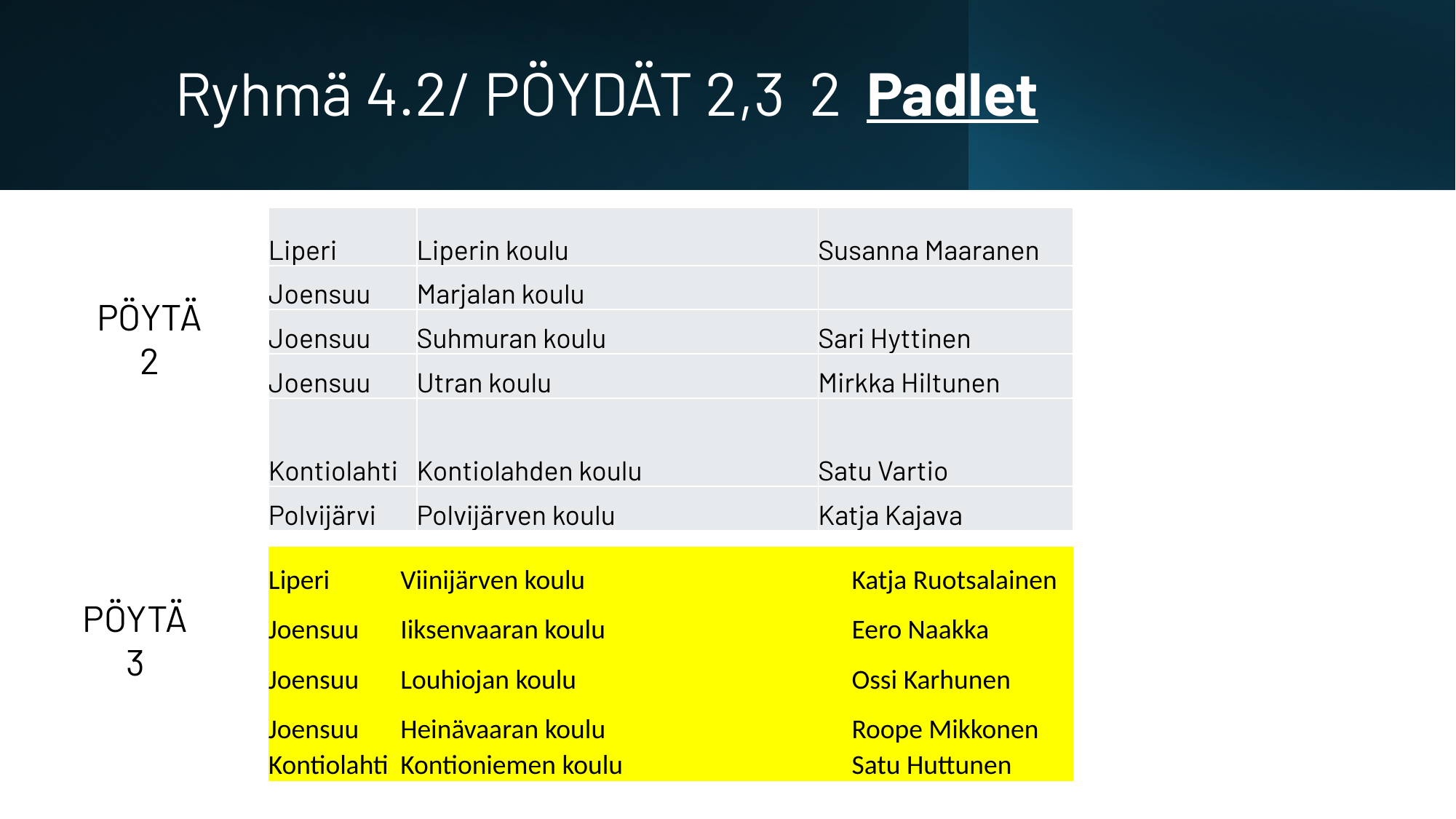

# Ryhmä 4.2/ PÖYDÄT 2,3  2  Padlet
| Liperi | Liperin koulu | Susanna Maaranen |
| --- | --- | --- |
| Joensuu | Marjalan koulu |  |
| Joensuu | Suhmuran koulu | Sari Hyttinen |
| Joensuu | Utran koulu | Mirkka Hiltunen |
| Kontiolahti | Kontiolahden koulu | Satu Vartio |
| Polvijärvi | Polvijärven koulu | Katja Kajava |
PÖYTÄ 2
| Liperi | Viinijärven koulu | Katja Ruotsalainen |
| --- | --- | --- |
| Joensuu | Iiksenvaaran koulu | Eero Naakka |
| Joensuu | Louhiojan koulu | Ossi Karhunen |
| Joensuu | Heinävaaran koulu | Roope Mikkonen |
| Kontiolahti | Kontioniemen koulu | Satu Huttunen |
PÖYTÄ 3